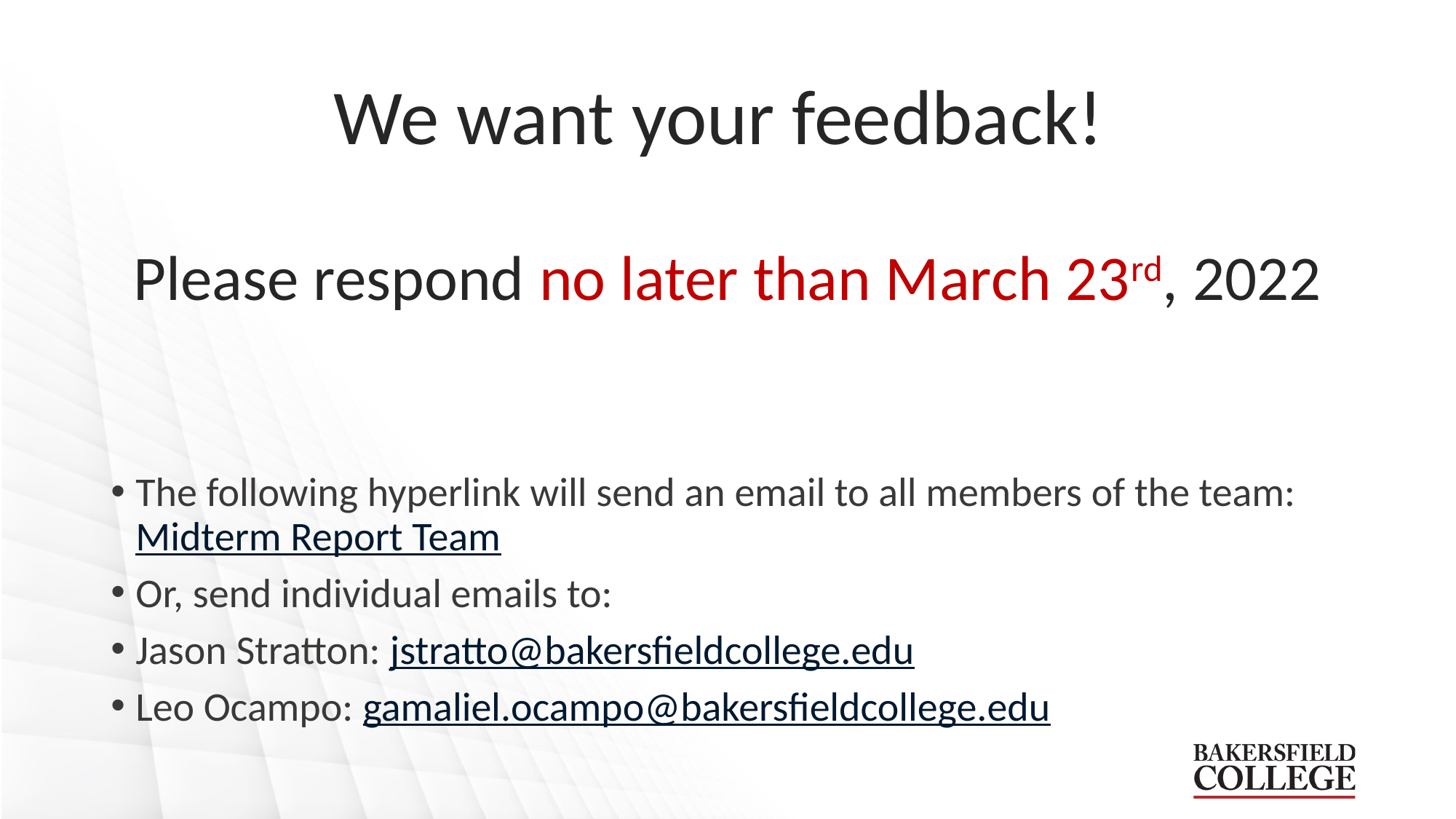

# We want your feedback! Please respond no later than March 23rd, 2022
The following hyperlink will send an email to all members of the team: 		 Midterm Report Team
Or, send individual emails to:
Jason Stratton: jstratto@bakersfieldcollege.edu
Leo Ocampo: gamaliel.ocampo@bakersfieldcollege.edu